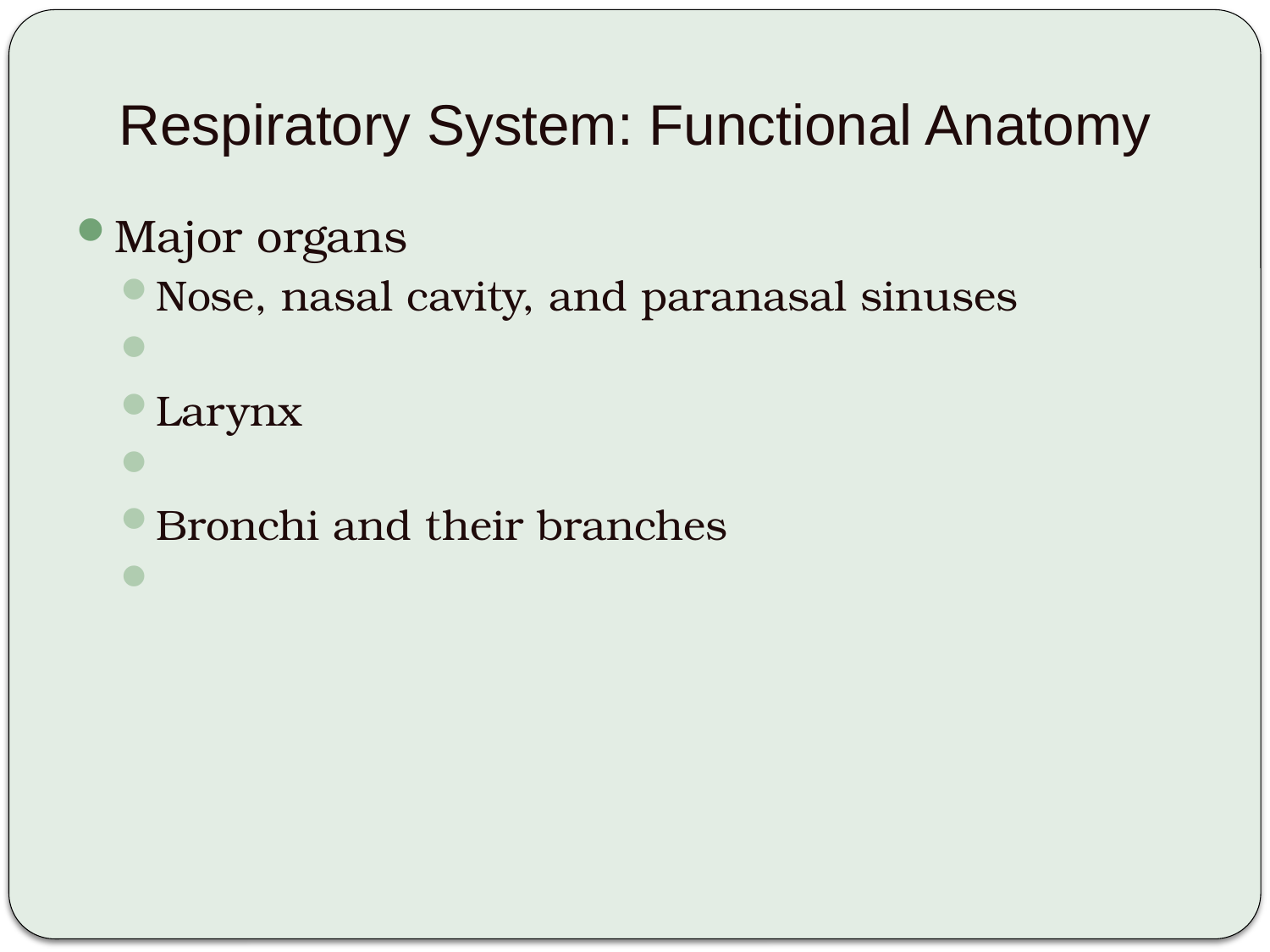

# Respiratory System: Functional Anatomy
Major organs
Nose, nasal cavity, and paranasal sinuses

Larynx

Bronchi and their branches